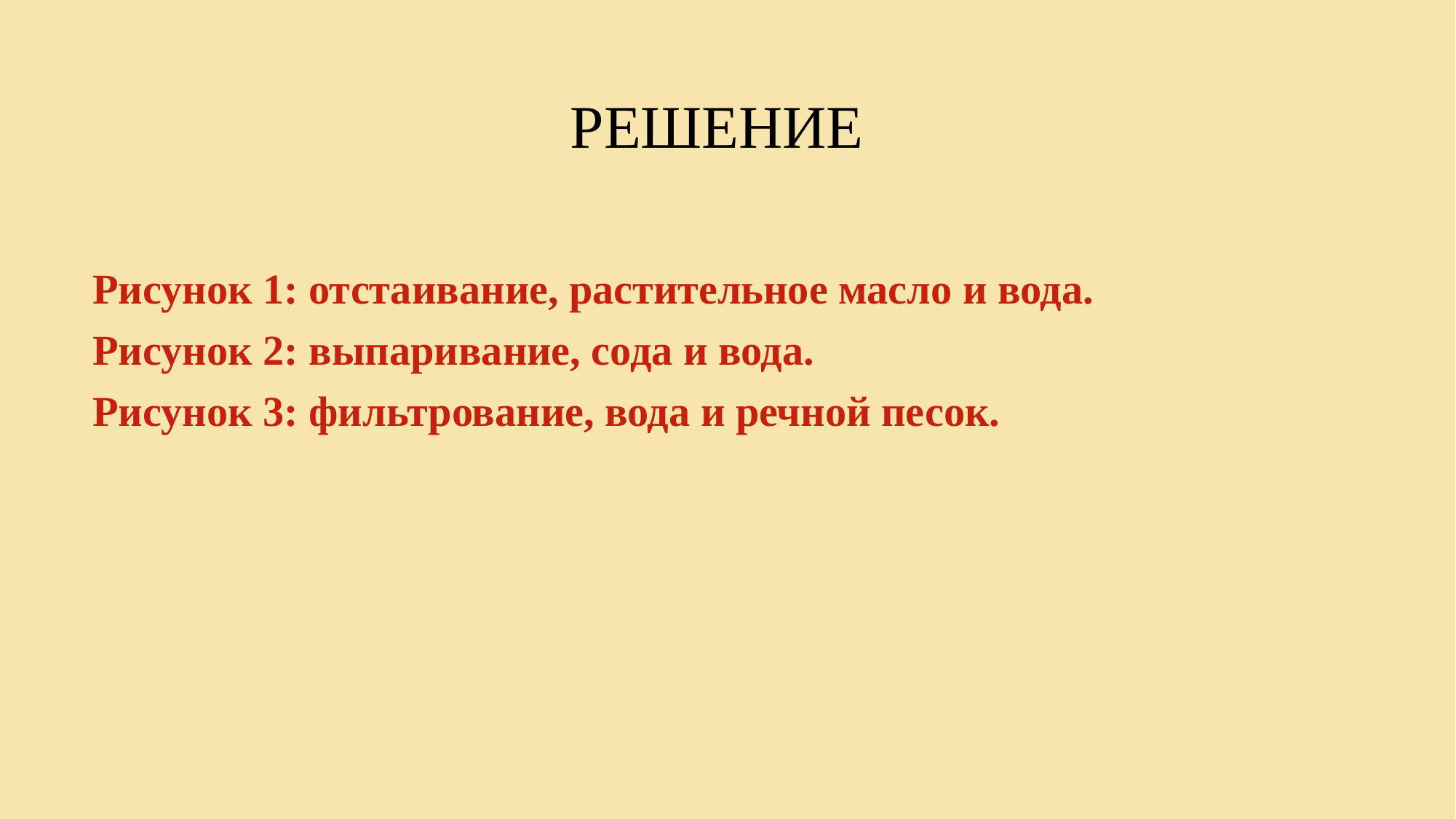

# Решение
Рисунок 1: отстаивание, растительное масло и вода.
Рисунок 2: выпаривание, сода и вода.
Рисунок 3: фильтрование, вода и речной песок.